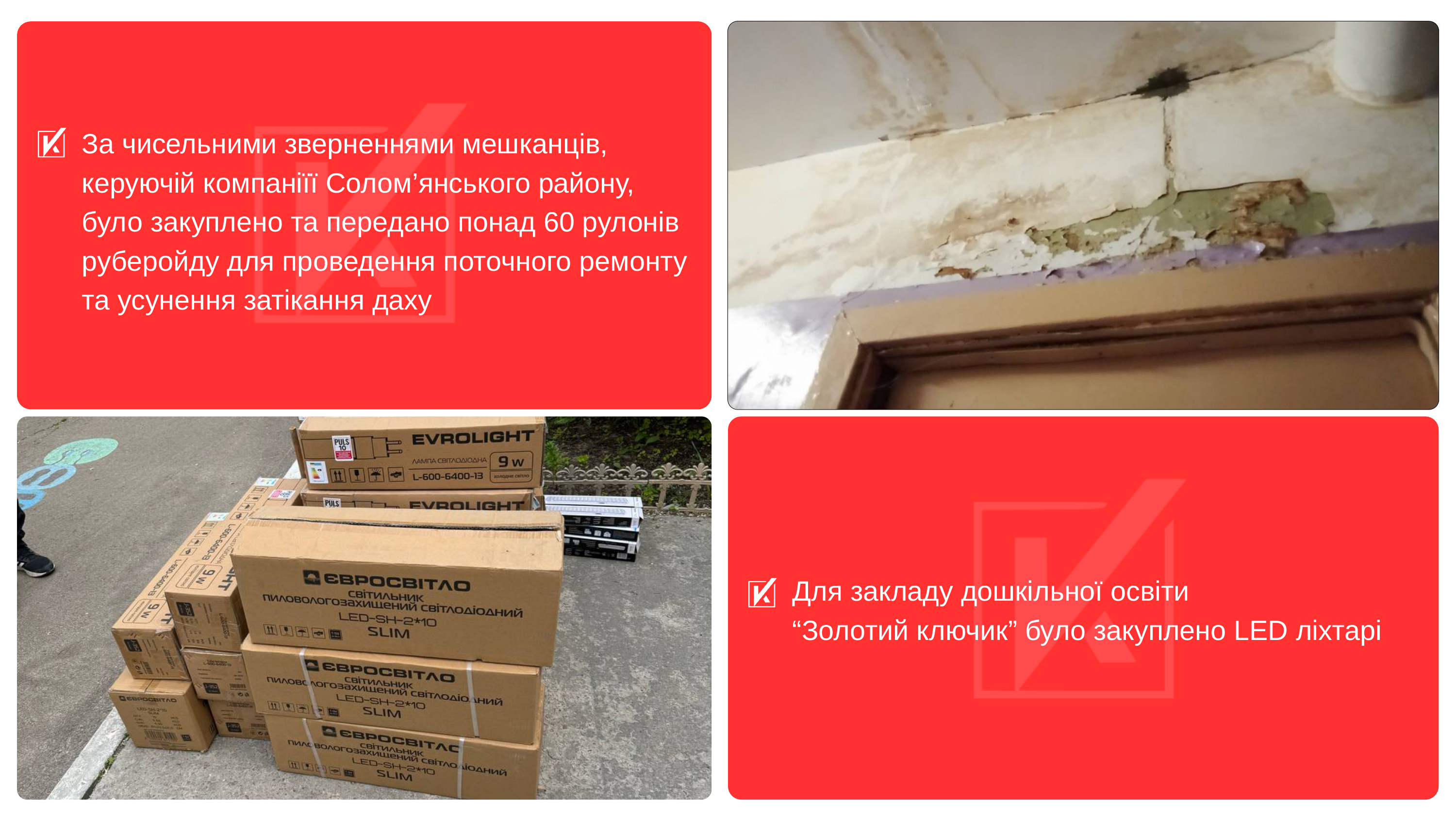

За чисельними зверненнями мешканців, керуючій компаніїї Солом’янського району, було закуплено та передано понад 60 рулонів руберойду для проведення поточного ремонту та усунення затікання даху

Для закладу дошкільної освіти
“Золотий ключик” було закуплено LED ліхтарі